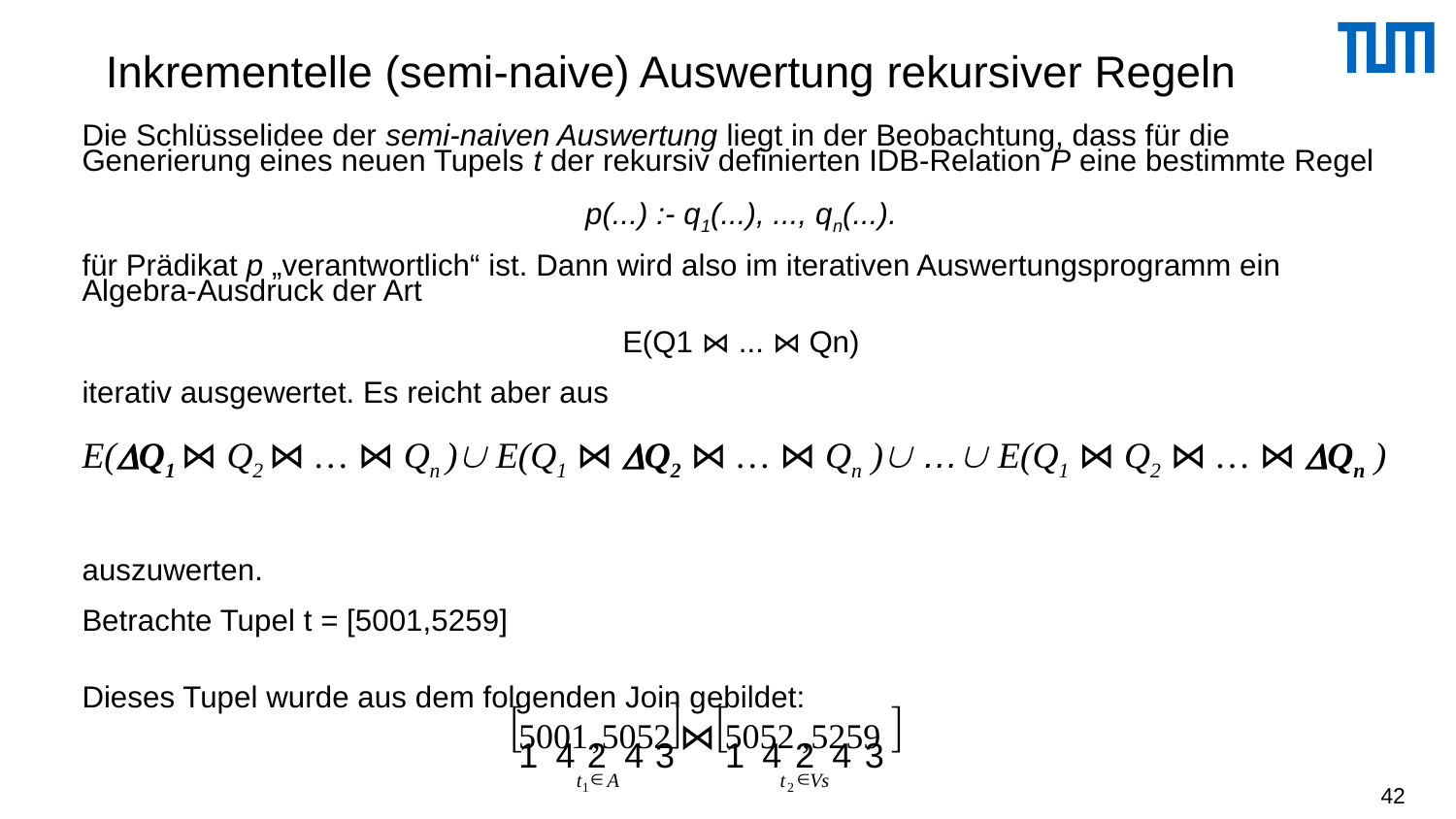

# Inkrementelle (semi-naive) Auswertung rekursiver Regeln
Die Schlüsselidee der semi-naiven Auswertung liegt in der Beobachtung, dass für die Generierung eines neuen Tupels t der rekursiv definierten IDB-Relation P eine bestimmte Regel

p(...) :- q1(...), ..., qn(...).

für Prädikat p „verantwortlich“ ist. Dann wird also im iterativen Auswertungsprogramm ein Algebra-Ausdruck der Art

E(Q1 ⋈ ... ⋈ Qn)

iterativ ausgewertet. Es reicht aber aus

auszuwerten.

Betrachte Tupel t = [5001,5259]

Dieses Tupel wurde aus dem folgenden Join gebildet:
E(ΔQ1 ⋈ Q2 ⋈ … ⋈ Qn )∪ E(Q1 ⋈ ΔQ2 ⋈ … ⋈ Qn )∪ …∪ E(Q1 ⋈ Q2 ⋈ … ⋈ ΔQn )
]
[
[
]

⋈
5001
,
5052
5052
,
5259
1
4
2
4
3
1
4
2
4
3
∈
∈
t
A
t
Vs
1
2
42